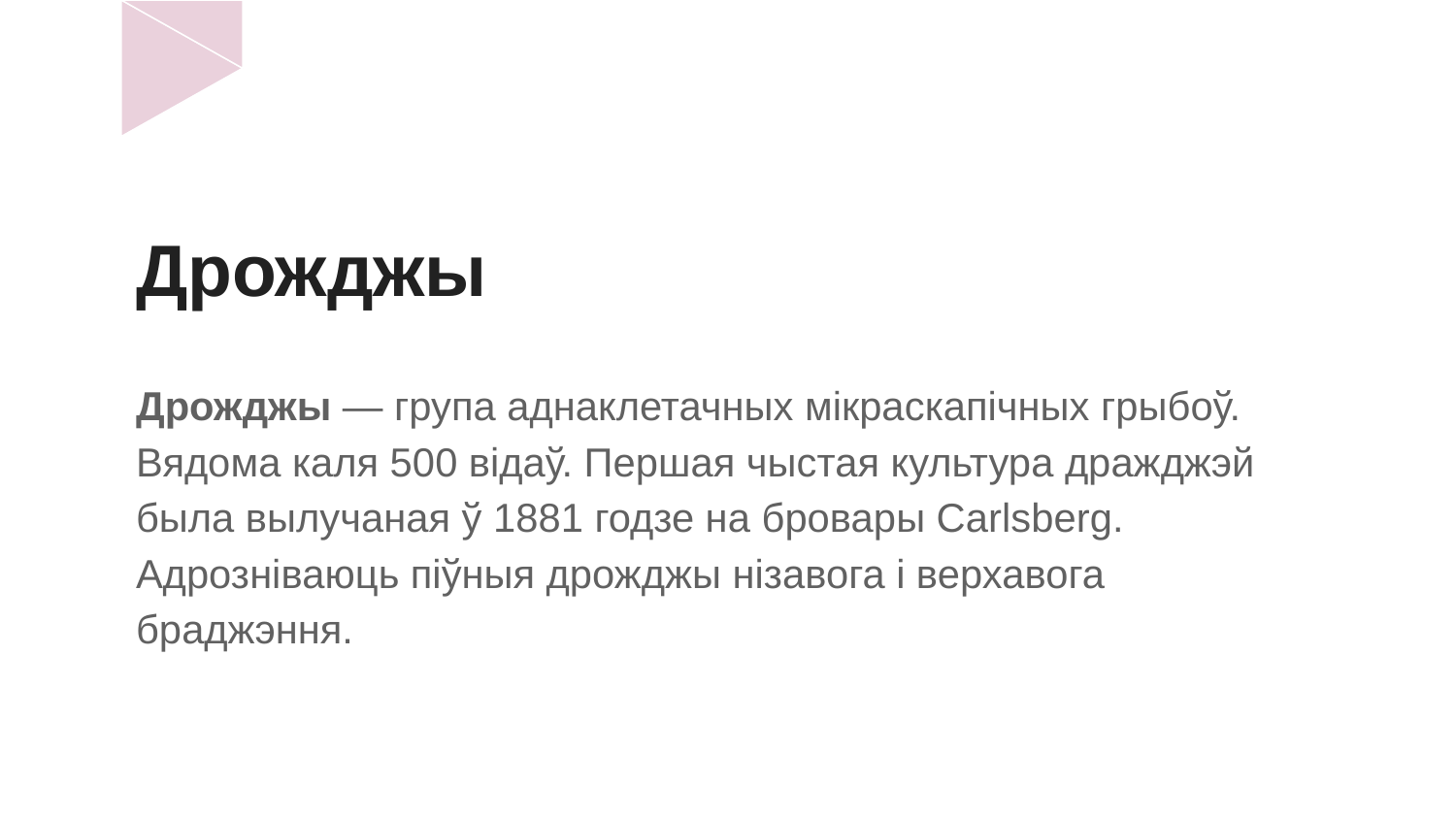

# Дрожджы
Дрожджы — група аднаклетачных мікраскапічных грыбоў. Вядома каля 500 відаў. Першая чыстая культура дражджэй была вылучаная ў 1881 годзе на бровары Carlsberg. Адрозніваюць піўныя дрожджы нізавога і верхавога браджэння.